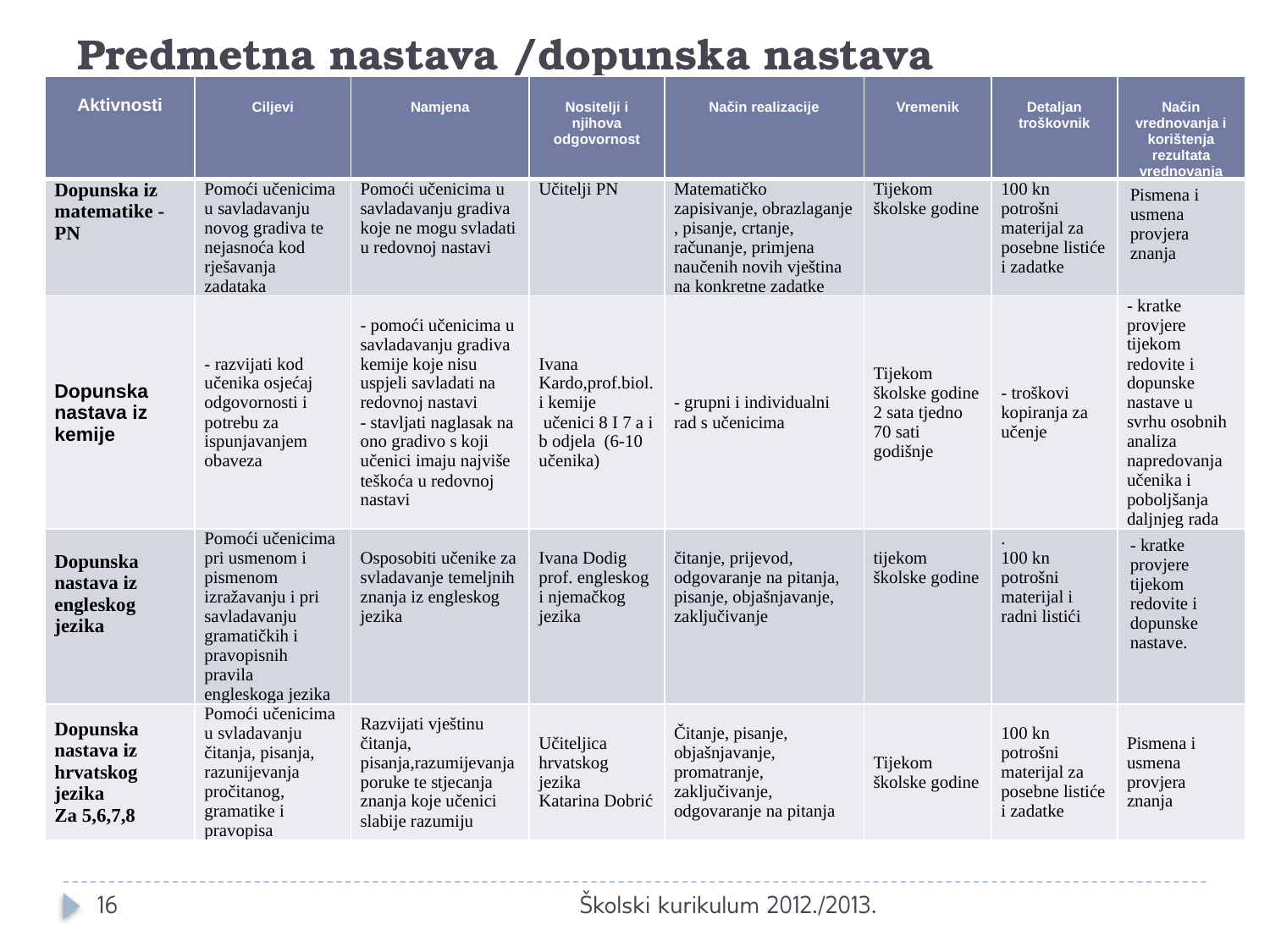

# Predmetna nastava /dopunska nastava
| Aktivnosti | Ciljevi | Namjena | Nositelji i njihova odgovornost | Način realizacije | Vremenik | Detaljan troškovnik | Način vrednovanja i korištenja rezultata vrednovanja |
| --- | --- | --- | --- | --- | --- | --- | --- |
| Dopunska iz matematike -PN | Pomoći učenicima u savladavanju novog gradiva te nejasnoća kod rješavanja zadataka | Pomoći učenicima u savladavanju gradiva koje ne mogu svladati u redovnoj nastavi | Učitelji PN | Matematičko zapisivanje, obrazlaganje , pisanje, crtanje, računanje, primjena naučenih novih vještina na konkretne zadatke | Tijekom školske godine | 100 kn potrošni materijal za posebne listiće i zadatke | Pismena i usmena provjera znanja |
| Dopunska nastava iz kemije | - razvijati kod učenika osjećaj odgovornosti i potrebu za ispunjavanjem obaveza | - pomoći učenicima u savladavanju gradiva kemije koje nisu uspjeli savladati na redovnoj nastavi - stavljati naglasak na ono gradivo s koji učenici imaju najviše teškoća u redovnoj nastavi | Ivana Kardo,prof.biol.i kemije učenici 8 I 7 a i b odjela (6-10 učenika) | - grupni i individualni rad s učenicima | Tijekom školske godine 2 sata tjedno 70 sati godišnje | - troškovi kopiranja za učenje | - kratke provjere tijekom redovite i dopunske nastave u svrhu osobnih analiza napredovanja učenika i poboljšanja daljnjeg rada |
| Dopunska nastava iz engleskog jezika | Pomoći učenicima pri usmenom i pismenom izražavanju i pri savladavanju gramatičkih i pravopisnih pravila engleskoga jezika | Osposobiti učenike za svladavanje temeljnih znanja iz engleskog jezika | Ivana Dodig prof. engleskog i njemačkog jezika | čitanje, prijevod, odgovaranje na pitanja, pisanje, objašnjavanje, zaključivanje | tijekom školske godine | . 100 kn potrošni materijal i radni listići | - kratke provjere tijekom redovite i dopunske nastave. |
| Dopunska nastava iz hrvatskog jezika Za 5,6,7,8 | Pomoći učenicima u svladavanju čitanja, pisanja, razunijevanja pročitanog, gramatike i pravopisa | Razvijati vještinu čitanja, pisanja,razumijevanja poruke te stjecanja znanja koje učenici slabije razumiju | Učiteljica hrvatskog jezika Katarina Dobrić | Čitanje, pisanje, objašnjavanje, promatranje, zaključivanje, odgovaranje na pitanja | Tijekom školske godine | 100 kn potrošni materijal za posebne listiće i zadatke | Pismena i usmena provjera znanja |
16
Školski kurikulum 2012./2013.